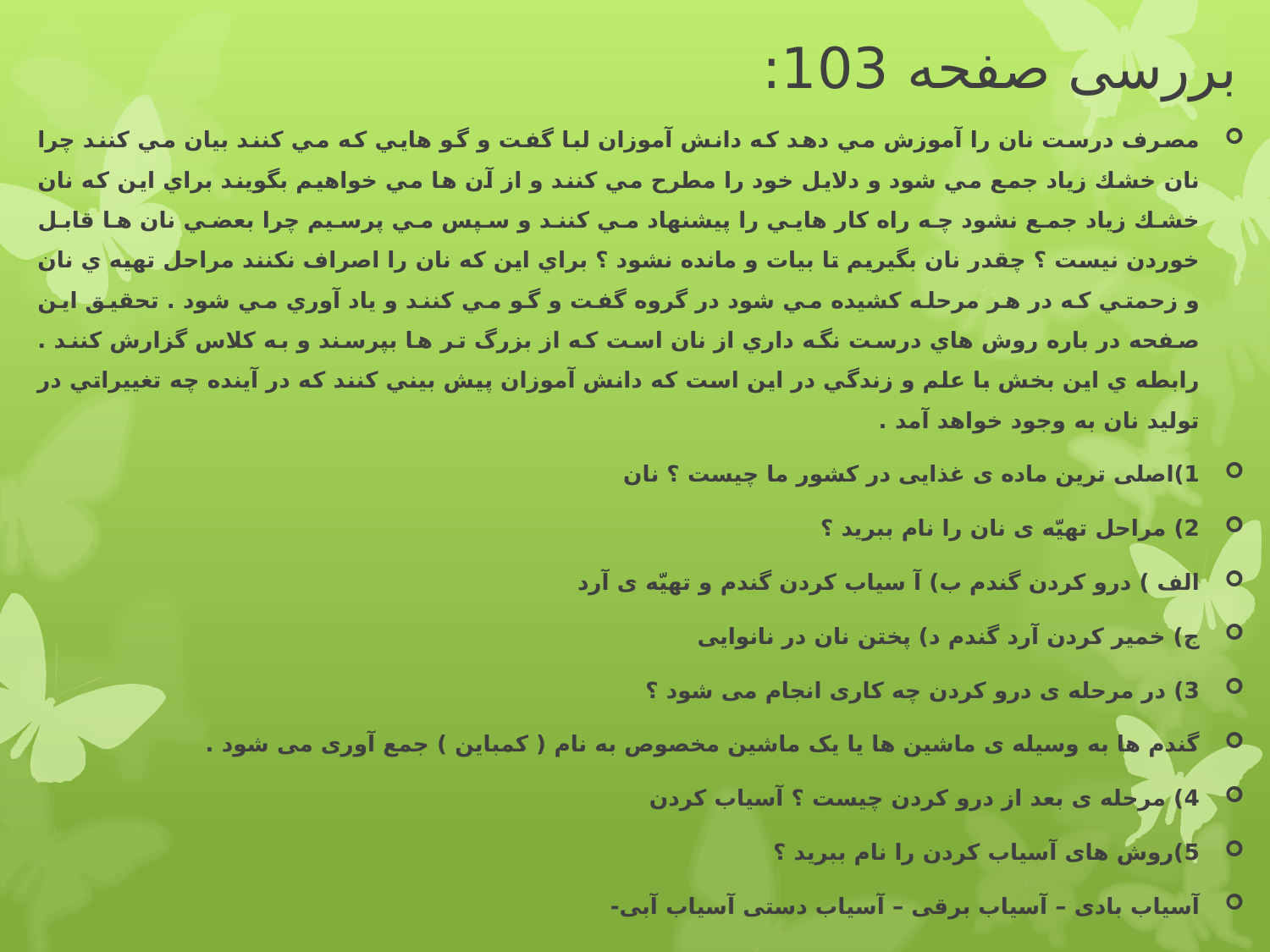

# بررسی صفحه 103:
مصرف درست نان را آموزش مي دهد كه دانش آموزان لبا گفت و گو هايي كه مي كنند بيان مي كنند چرا نان خشك زياد جمع مي شود و دلايل خود را مطرح مي كنند و از آن ها مي خواهيم بگويند براي اين كه نان خشك زياد جمع نشود چه راه كار هايي را پيشنهاد مي كنند و سپس مي پرسيم چرا بعضي نان ها قابل خوردن نيست ؟ چقدر نان بگيريم تا بيات و مانده نشود ؟ براي اين كه نان را اصراف نكنند مراحل تهيه ي نان و زحمتي كه در هر مرحله كشيده مي شود در گروه گفت و گو مي كنند و ياد آوري مي شود . تحقيق اين صفحه در باره روش هاي درست نگه داري از نان است كه از بزرگ تر ها بپرسند و به كلاس گزارش كنند . رابطه ي اين بخش با علم و زندگي در اين است كه دانش آموزان پيش بيني كنند كه در آينده چه تغييراتي در توليد نان به وجود خواهد آمد .
1)اصلی ترین ماده ی غذایی در کشور ما چیست ؟ نان
2) مراحل تهیّه ی نان را نام ببرید ؟
الف ) درو کردن گندم ب) آ سیاب کردن گندم و تهیّه ی آرد
ج) خمیر کردن آرد گندم د) پختن نان در نانوایی
3) در مرحله ی درو کردن چه کاری انجام می شود ؟
گندم ها به وسیله ی ماشین ها یا یک ماشین مخصوص به نام ( کمباین ) جمع آوری می شود .
4) مرحله ی بعد از درو کردن چیست ؟ آسیاب کردن
5)روش های آسیاب کردن را نام ببرید ؟
آسیاب بادی – آسیاب برقی – آسیاب دستی آسیاب آبی-